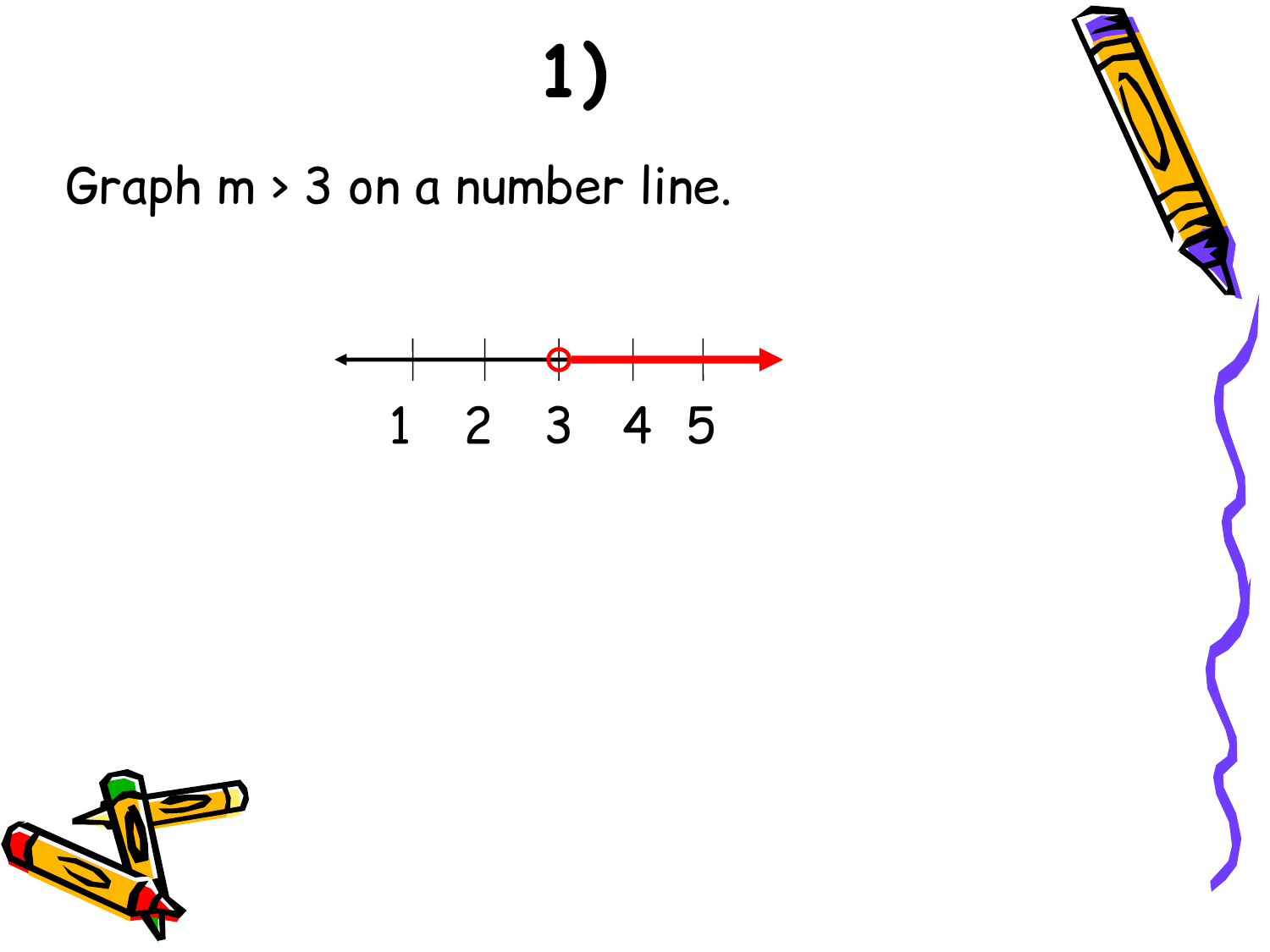

1)
Graph m > 3 on a number line.

1
2
3
4
5